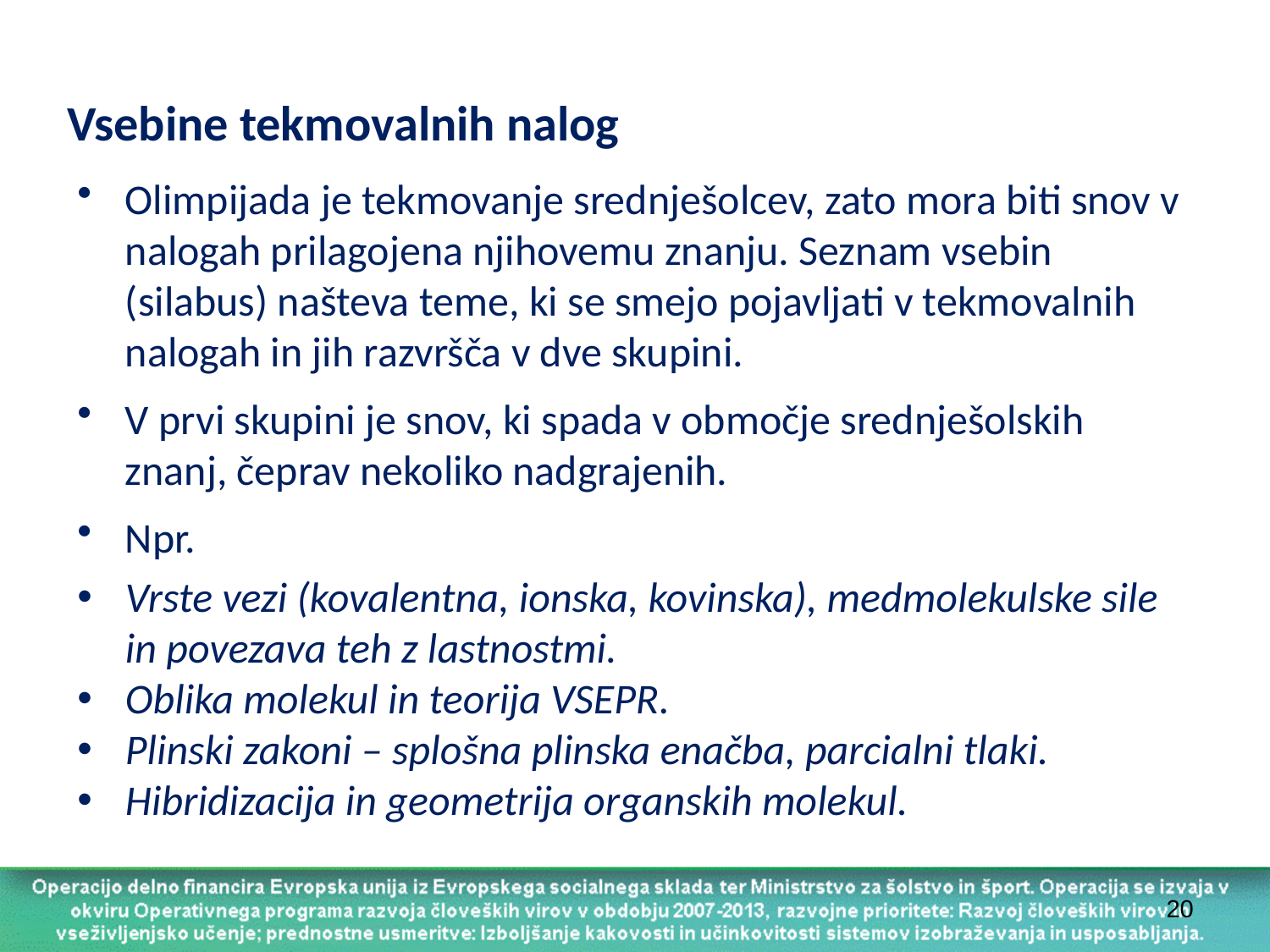

Vsebine tekmovalnih nalog
Olimpijada je tekmovanje srednješolcev, zato mora biti snov v nalogah prilagojena njihovemu znanju. Seznam vsebin (silabus) našteva teme, ki se smejo pojavljati v tekmovalnih nalogah in jih razvršča v dve skupini.
V prvi skupini je snov, ki spada v območje srednješolskih znanj, čeprav nekoliko nadgrajenih.
Npr.
Vrste vezi (kovalentna, ionska, kovinska), medmolekulske sile in povezava teh z lastnostmi.
Oblika molekul in teorija VSEPR.
Plinski zakoni – splošna plinska enačba, parcialni tlaki.
Hibridizacija in geometrija organskih molekul.

20